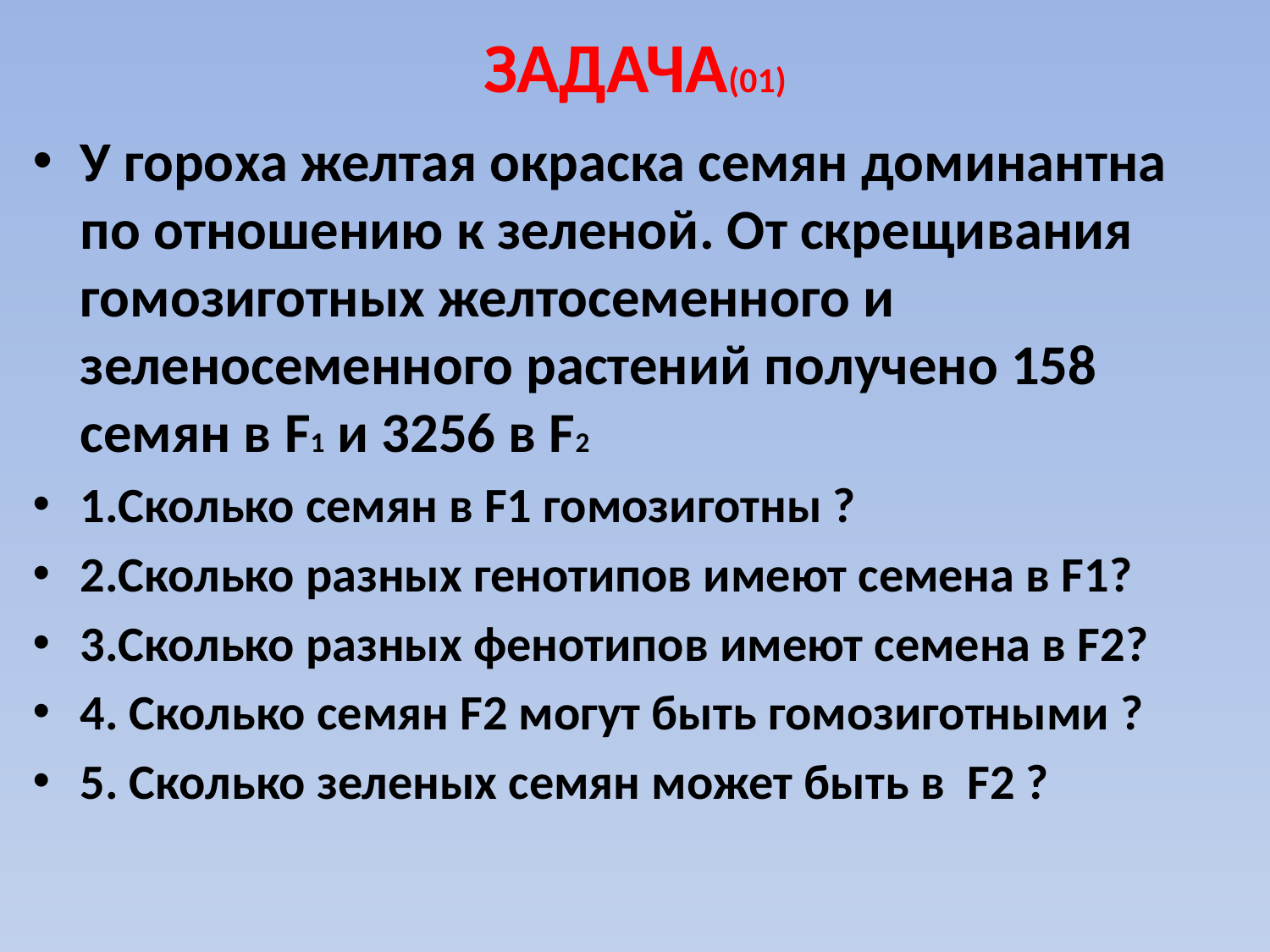

# ЗАДАЧА(01)
У гороха желтая окраска семян доминантна по отношению к зеленой. От скрещивания гомозиготных желтосеменного и зеленосеменного растений получено 158 семян в F1 и 3256 в F2
1.Сколько семян в F1 гомозиготны ?
2.Сколько разных генотипов имеют семена в F1?
3.Сколько разных фенотипов имеют семена в F2?
4. Сколько семян F2 могут быть гомозиготными ?
5. Сколько зеленых семян может быть в  F2 ?